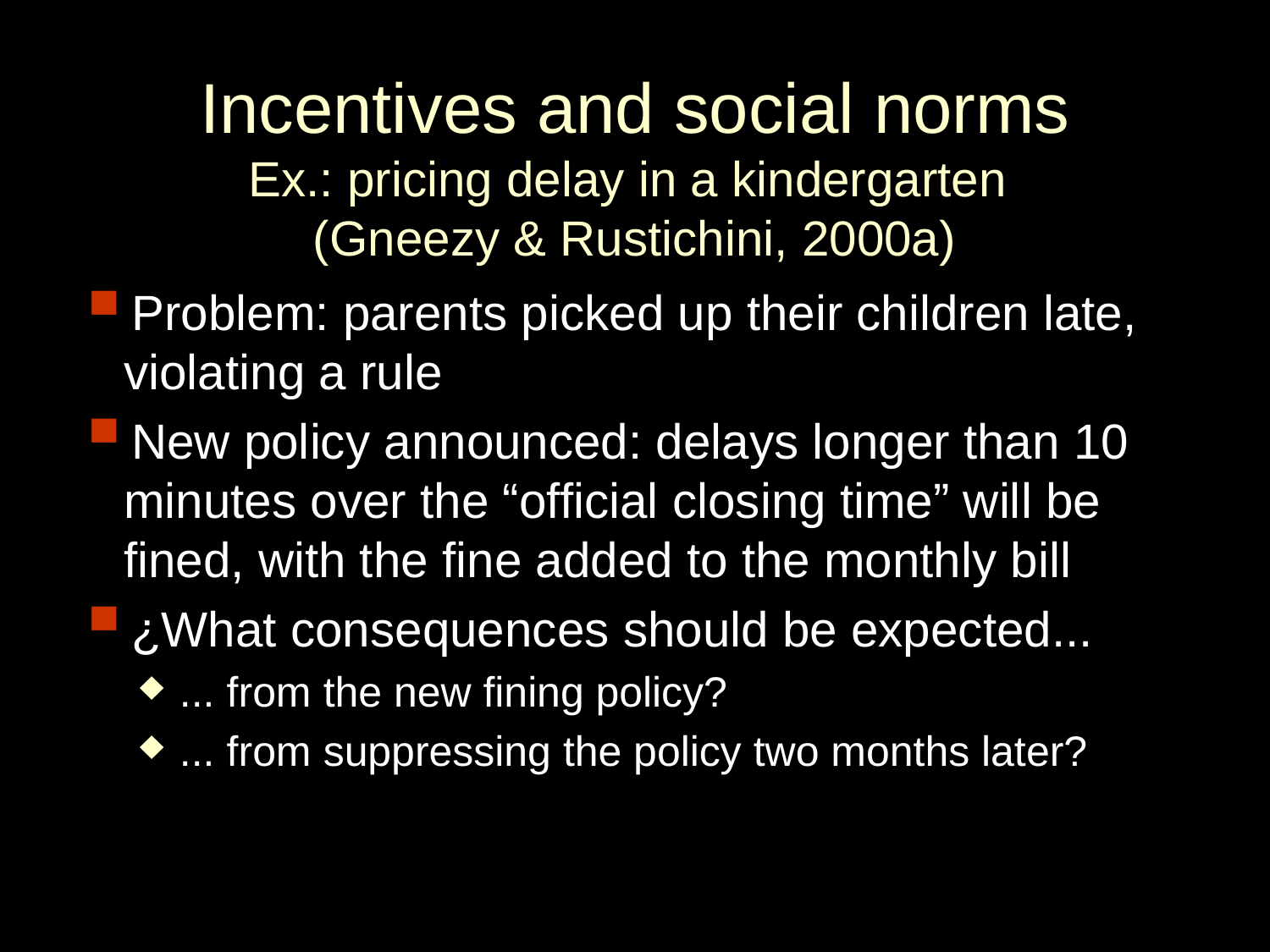

# Incentives and social norms Ex.: pricing delay in a kindergarten (Gneezy & Rustichini, 2000a)
Problem: parents picked up their children late, violating a rule
New policy announced: delays longer than 10 minutes over the “official closing time” will be fined, with the fine added to the monthly bill
¿What consequences should be expected...
... from the new fining policy?
... from suppressing the policy two months later?